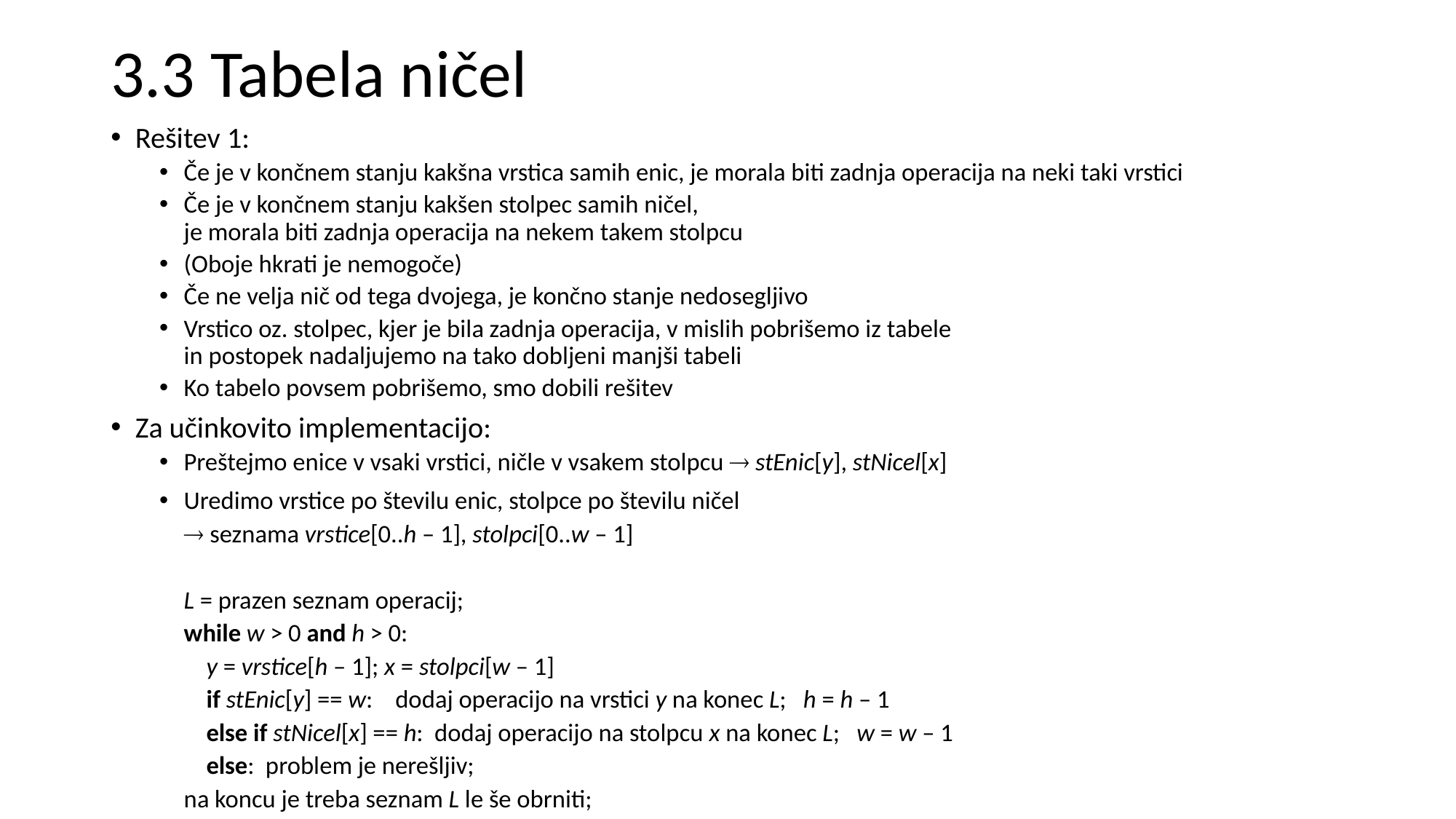

# 3.3 Tabela ničel
Rešitev 1:
Če je v končnem stanju kakšna vrstica samih enic, je morala biti zadnja operacija na neki taki vrstici
Če je v končnem stanju kakšen stolpec samih ničel,
je morala biti zadnja operacija na nekem takem stolpcu
(Oboje hkrati je nemogoče)
Če ne velja nič od tega dvojega, je končno stanje nedosegljivo
Vrstico oz. stolpec, kjer je bila zadnja operacija, v mislih pobrišemo iz tabele
in postopek nadaljujemo na tako dobljeni manjši tabeli
Ko tabelo povsem pobrišemo, smo dobili rešitev
Za učinkovito implementacijo:
Preštejmo enice v vsaki vrstici, ničle v vsakem stolpcu → stEnic[y], stNicel[x]
Uredimo vrstice po številu enic, stolpce po številu ničel
→ seznama vrstice[0..h – 1], stolpci[0..w – 1]
L = prazen seznam operacij;
while w > 0 and h > 0:
    y = vrstice[h – 1]; x = stolpci[w – 1]
    if stEnic[y] == w:    dodaj operacijo na vrstici y na konec L;   h = h – 1
    else if stNicel[x] == h:  dodaj operacijo na stolpcu x na konec L;   w = w – 1
    else:  problem je nerešljiv;
na koncu je treba seznam L le še obrniti;